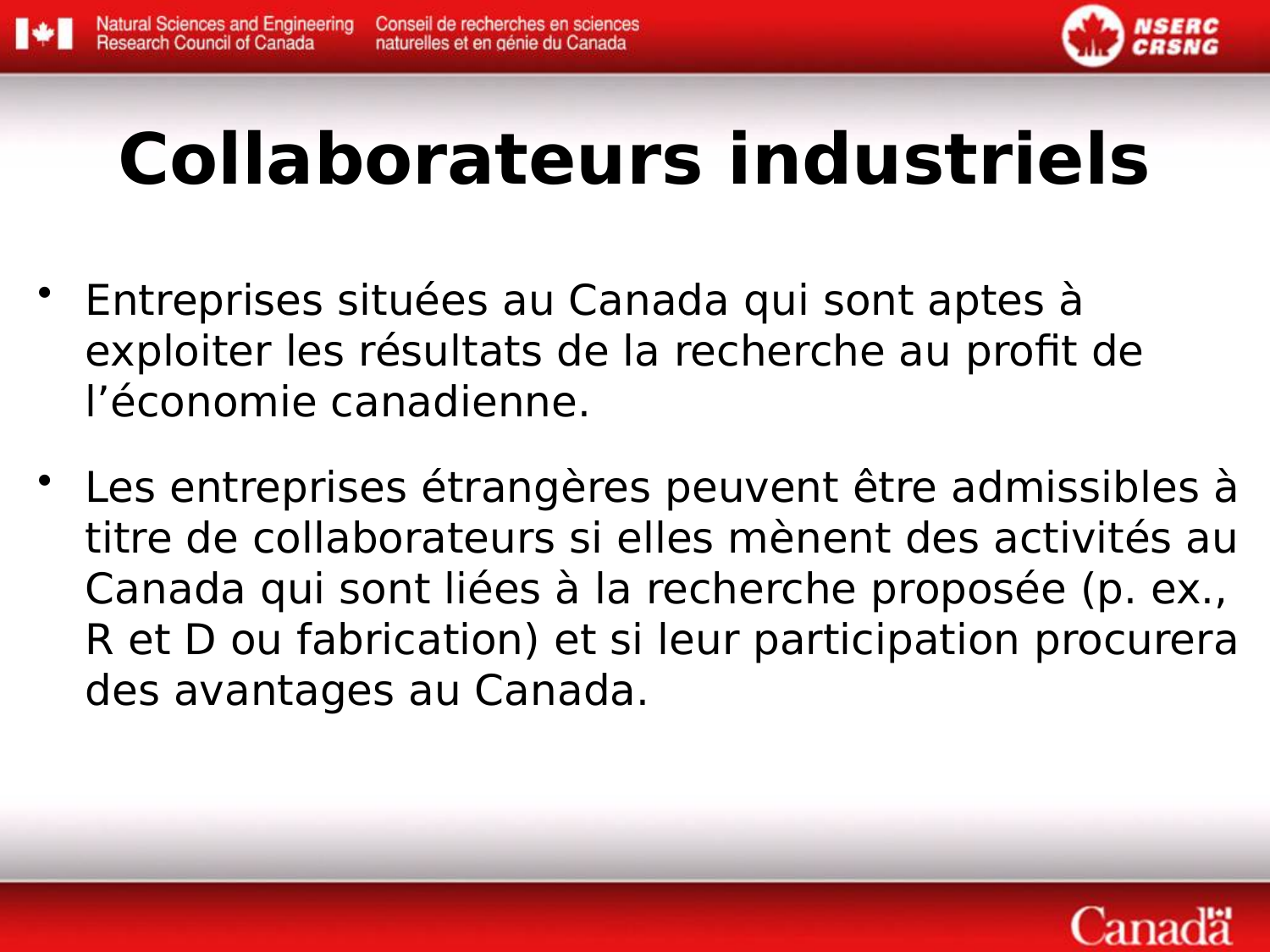

Collaborateurs industriels

Entreprises situées au Canada qui sont aptes à exploiter les résultats de la recherche au profit de l’économie canadienne.

Les entreprises étrangères peuvent être admissibles à titre de collaborateurs si elles mènent des activités au Canada qui sont liées à la recherche proposée (p. ex., R et D ou fabrication) et si leur participation procurera des avantages au Canada.